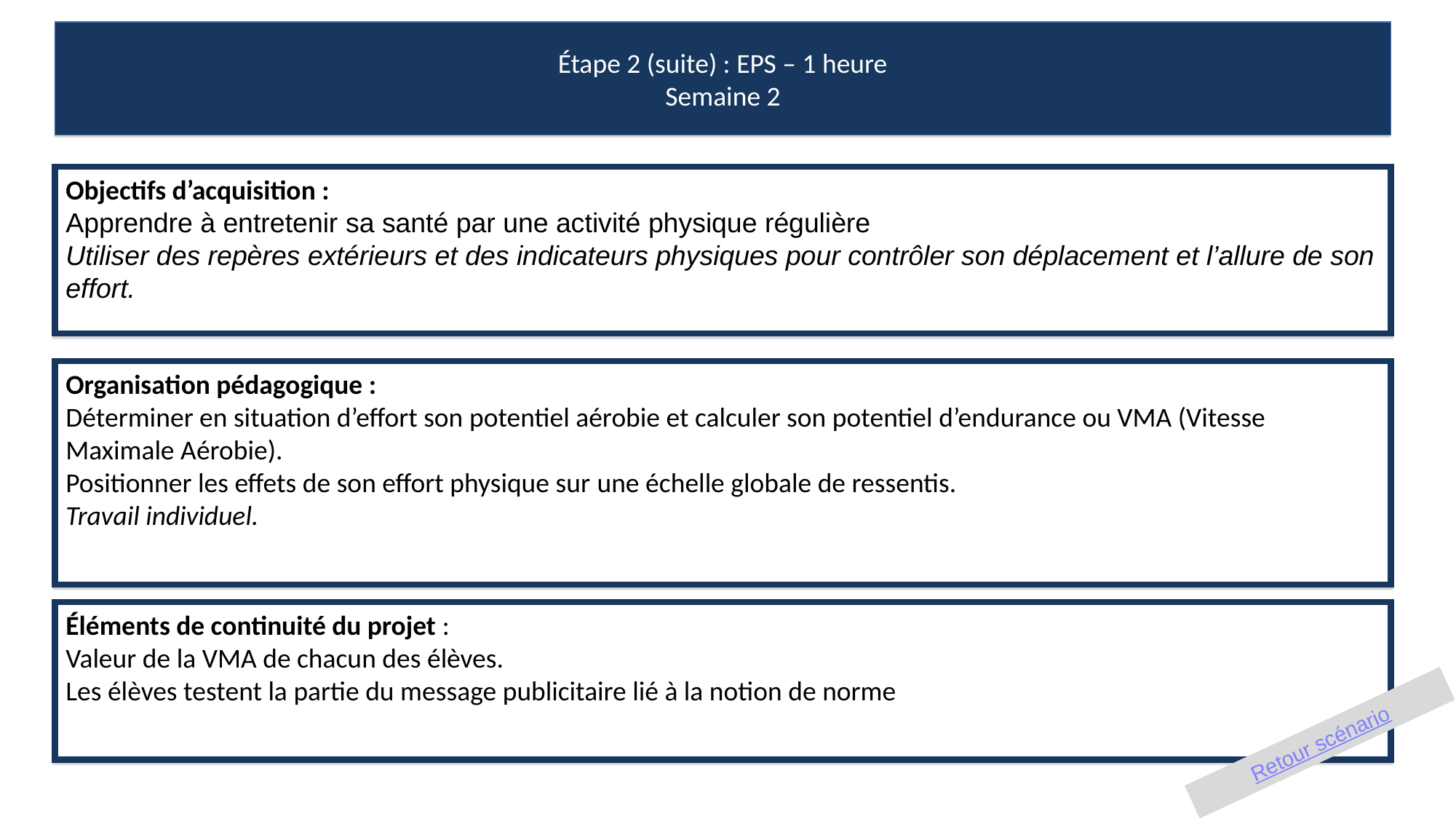

Étape 2 (suite) : EPS – 1 heure
Semaine 2
Objectifs d’acquisition :
Apprendre à entretenir sa santé par une activité physique régulière
Utiliser des repères extérieurs et des indicateurs physiques pour contrôler son déplacement et l’allure de son effort.
Organisation pédagogique :
Déterminer en situation d’effort son potentiel aérobie et calculer son potentiel d’endurance ou VMA (Vitesse Maximale Aérobie).
Positionner les effets de son effort physique sur une échelle globale de ressentis.
Travail individuel.

Éléments de continuité du projet :
Valeur de la VMA de chacun des élèves.
Les élèves testent la partie du message publicitaire lié à la notion de norme

Retour scénario